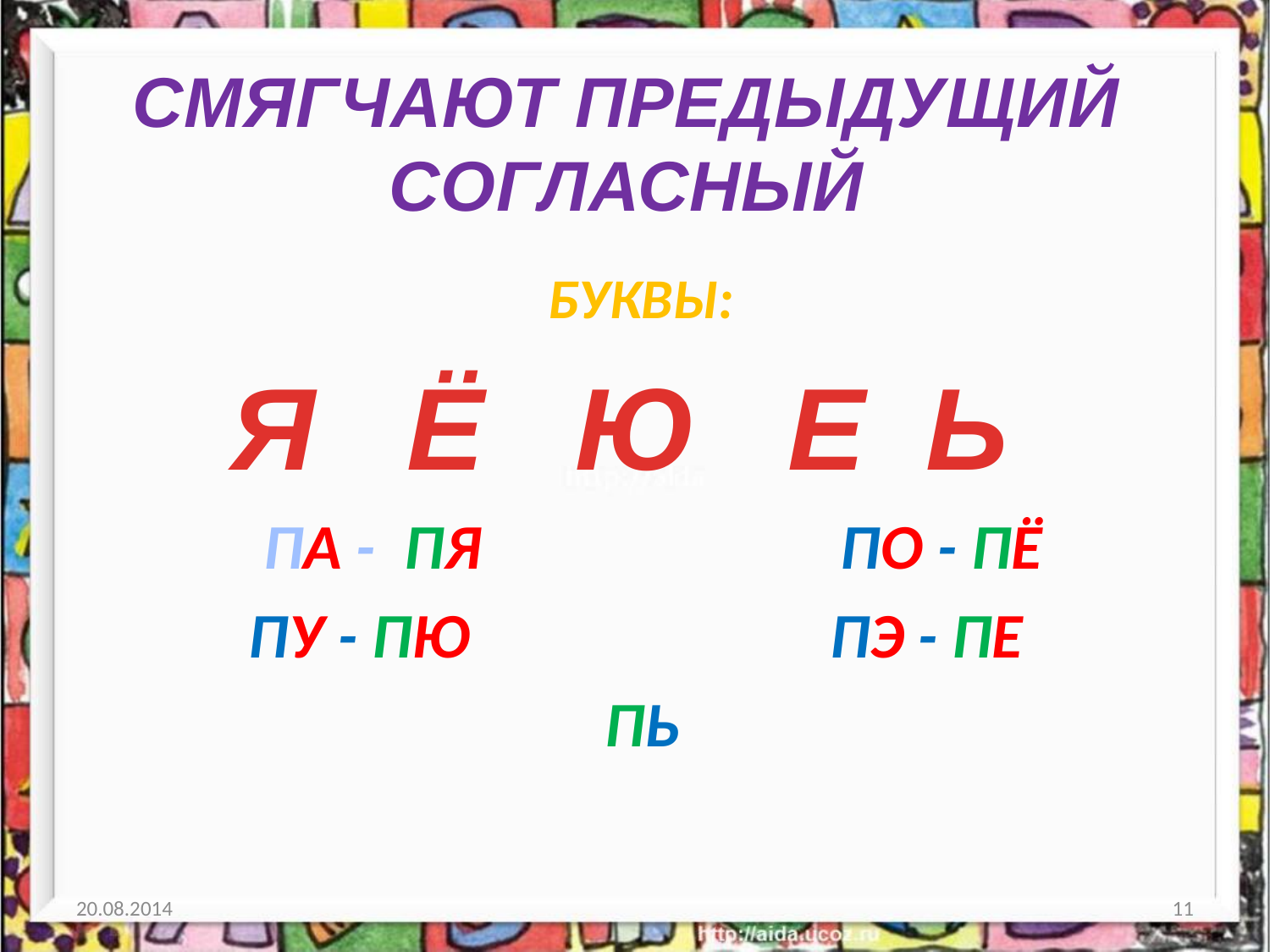

# СМЯГЧАЮТ ПРЕДЫДУЩИЙ СОГЛАСНЫЙ
 БУКВЫ:
Я   Ё   Ю   Е  Ь
             ПА -  ПЯ                         ПО - ПЁ
            ПУ - ПЮ                         ПЭ - ПЕ
 ПЬ
20.08.2014
11